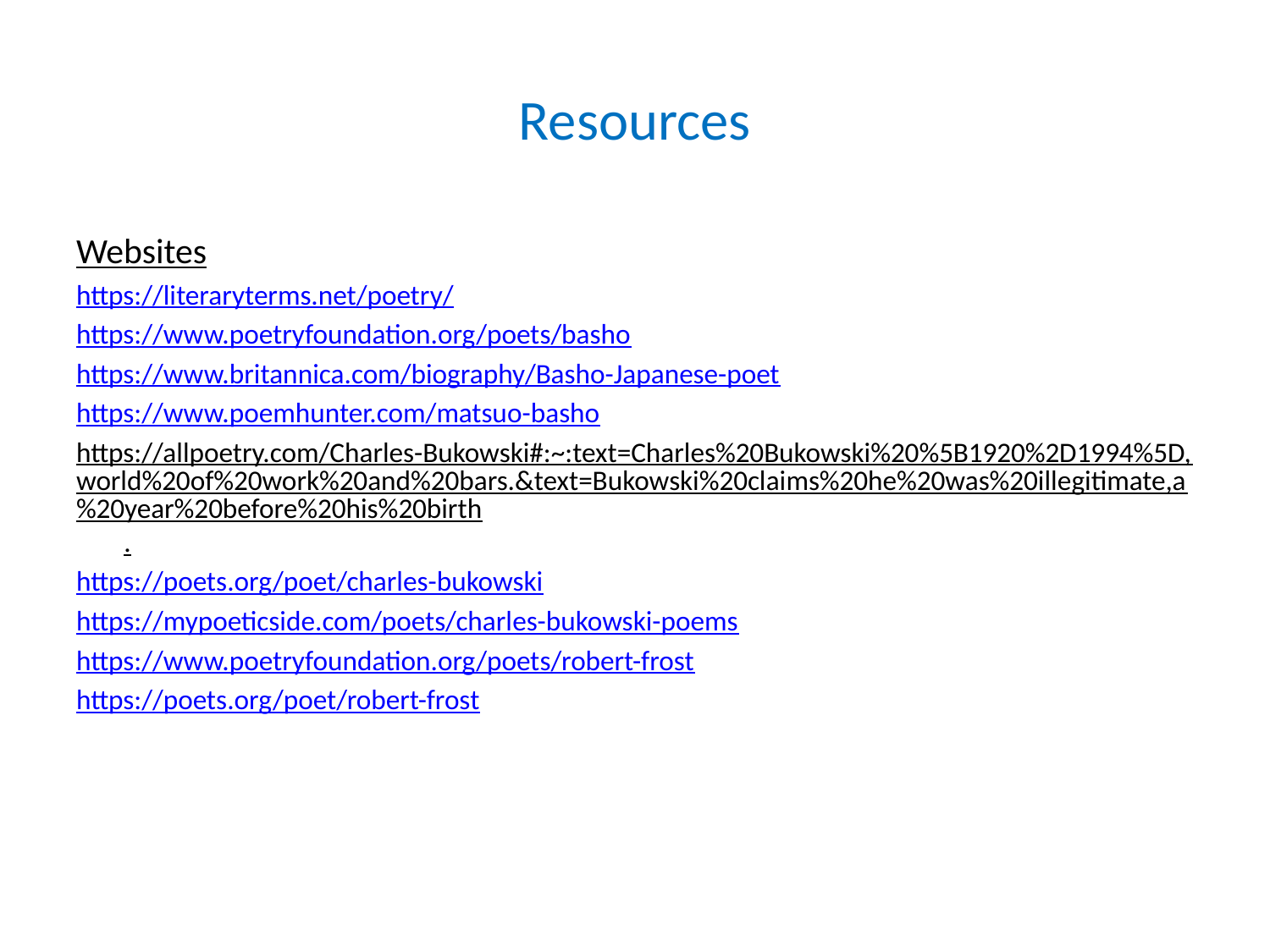

# Resources
Websites
https://literaryterms.net/poetry/
https://www.poetryfoundation.org/poets/basho
https://www.britannica.com/biography/Basho-Japanese-poet
https://www.poemhunter.com/matsuo-basho
https://allpoetry.com/Charles-Bukowski#:~:text=Charles%20Bukowski%20%5B1920%2D1994%5D,world%20of%20work%20and%20bars.&text=Bukowski%20claims%20he%20was%20illegitimate,a%20year%20before%20his%20birth.
https://poets.org/poet/charles-bukowski
https://mypoeticside.com/poets/charles-bukowski-poems
https://www.poetryfoundation.org/poets/robert-frost
https://poets.org/poet/robert-frost